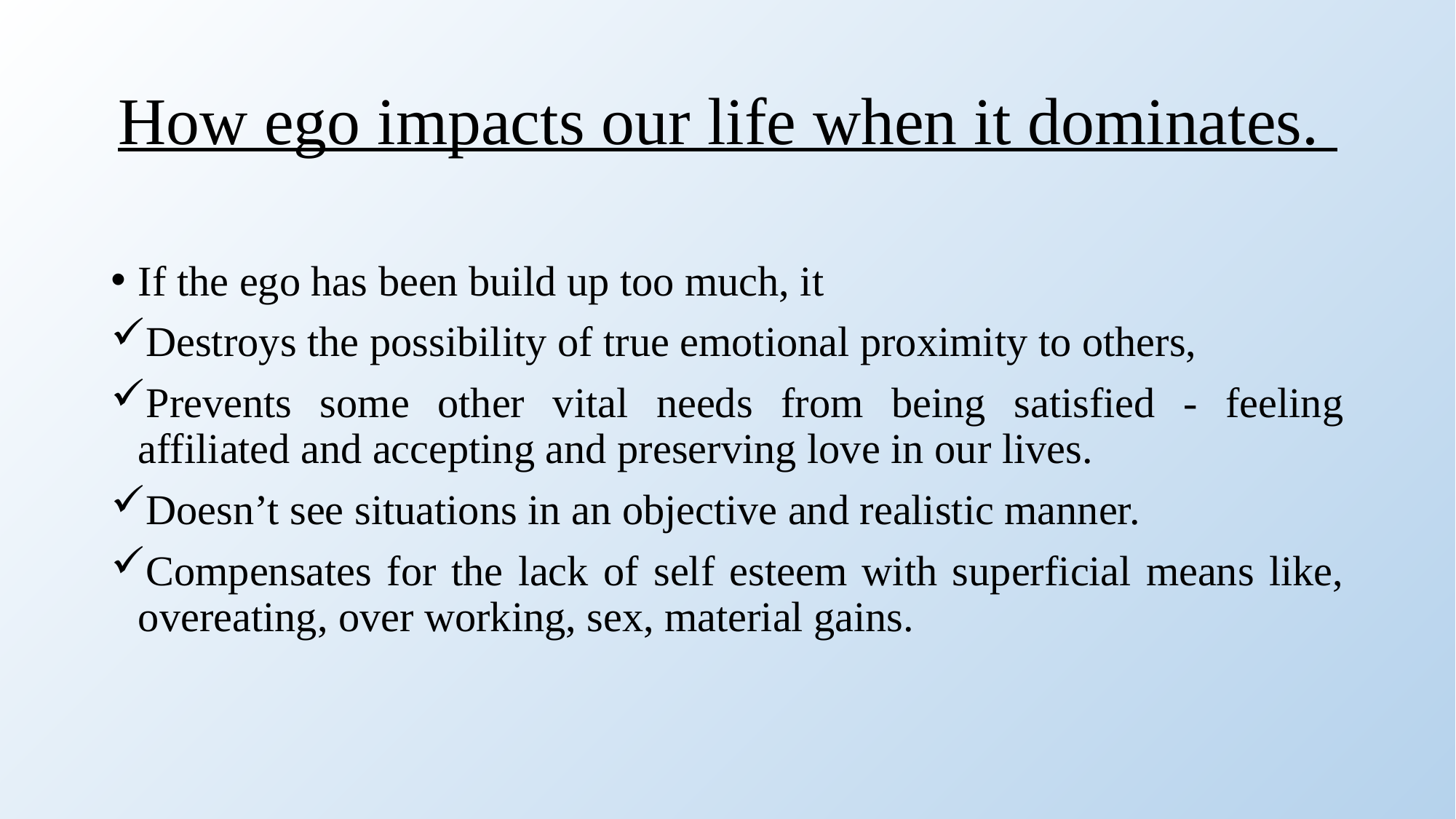

# How ego impacts our life when it dominates.
If the ego has been build up too much, it
Destroys the possibility of true emotional proximity to others,
Prevents some other vital needs from being satisfied - feeling affiliated and accepting and preserving love in our lives.
Doesn’t see situations in an objective and realistic manner.
Compensates for the lack of self esteem with superficial means like, overeating, over working, sex, material gains.